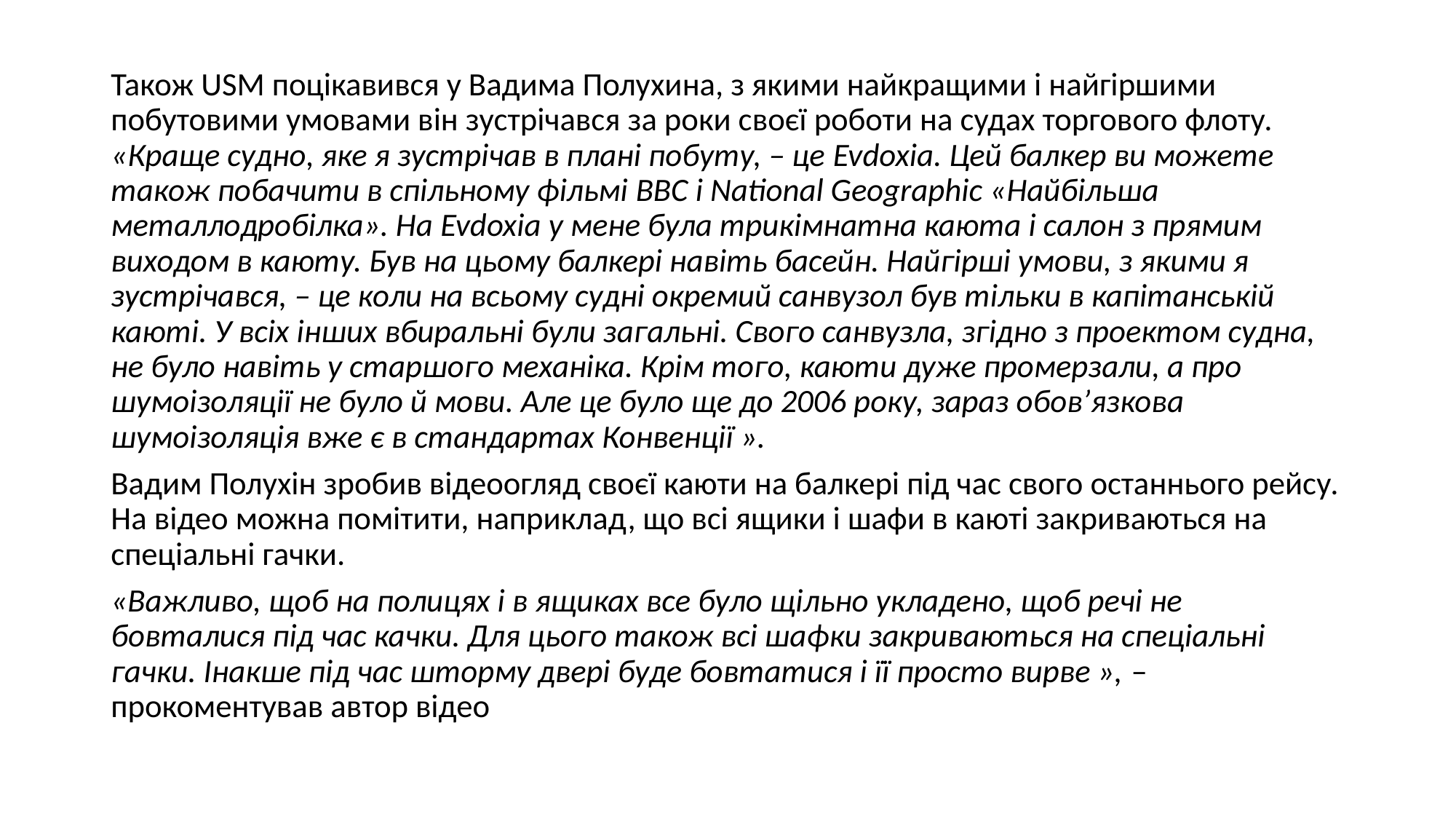

Також USM поцікавився у Вадима Полухина, з якими найкращими і найгіршими побутовими умовами він зустрічався за роки своєї роботи на судах торгового флоту. «Краще судно, яке я зустрічав в плані побуту, – це Evdoxia. Цей балкер ви можете також побачити в спільному фільмі BBC і National Geographic «Найбільша металлодробілка». На Evdoxia у мене була трикімнатна каюта і салон з прямим виходом в каюту. Був на цьому балкері навіть басейн. Найгірші умови, з якими я зустрічався, – це коли на всьому судні окремий санвузол був тільки в капітанській каюті. У всіх інших вбиральні були загальні. Свого санвузла, згідно з проектом судна, не було навіть у старшого механіка. Крім того, каюти дуже промерзали, а про шумоізоляції не було й мови. Але це було ще до 2006 року, зараз обов’язкова шумоізоляція вже є в стандартах Конвенції ».
Вадим Полухін зробив відеоогляд своєї каюти на балкері під час свого останнього рейсу. На відео можна помітити, наприклад, що всі ящики і шафи в каюті закриваються на спеціальні гачки.
«Важливо, щоб на полицях і в ящиках все було щільно укладено, щоб речі не бовталися під час качки. Для цього також всі шафки закриваються на спеціальні гачки. Інакше під час шторму двері буде бовтатися і її просто вирве », – прокоментував автор відео